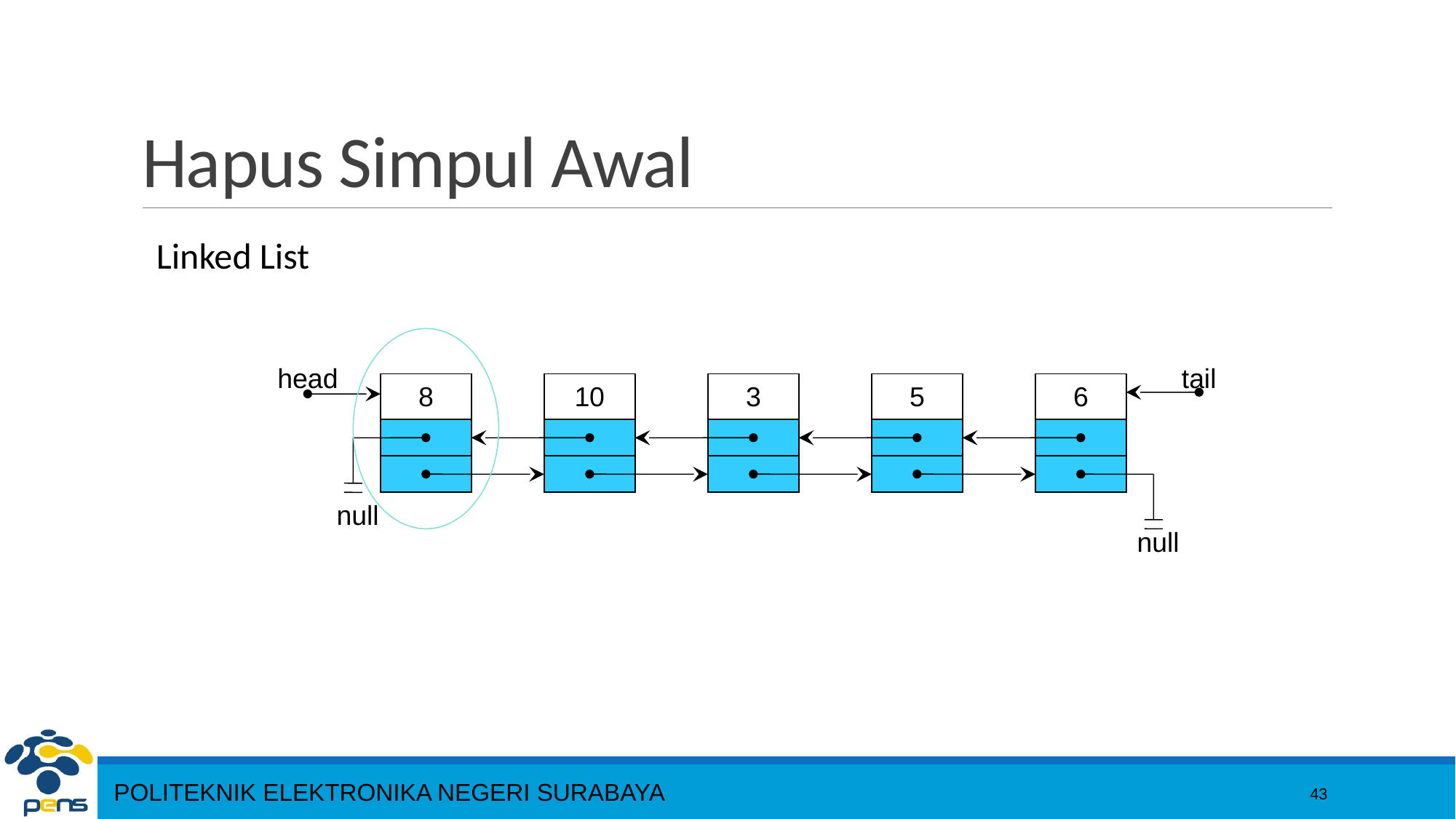

43
# Hapus Simpul Awal
Linked List

head
tail

8

10

3

5

6

null

null